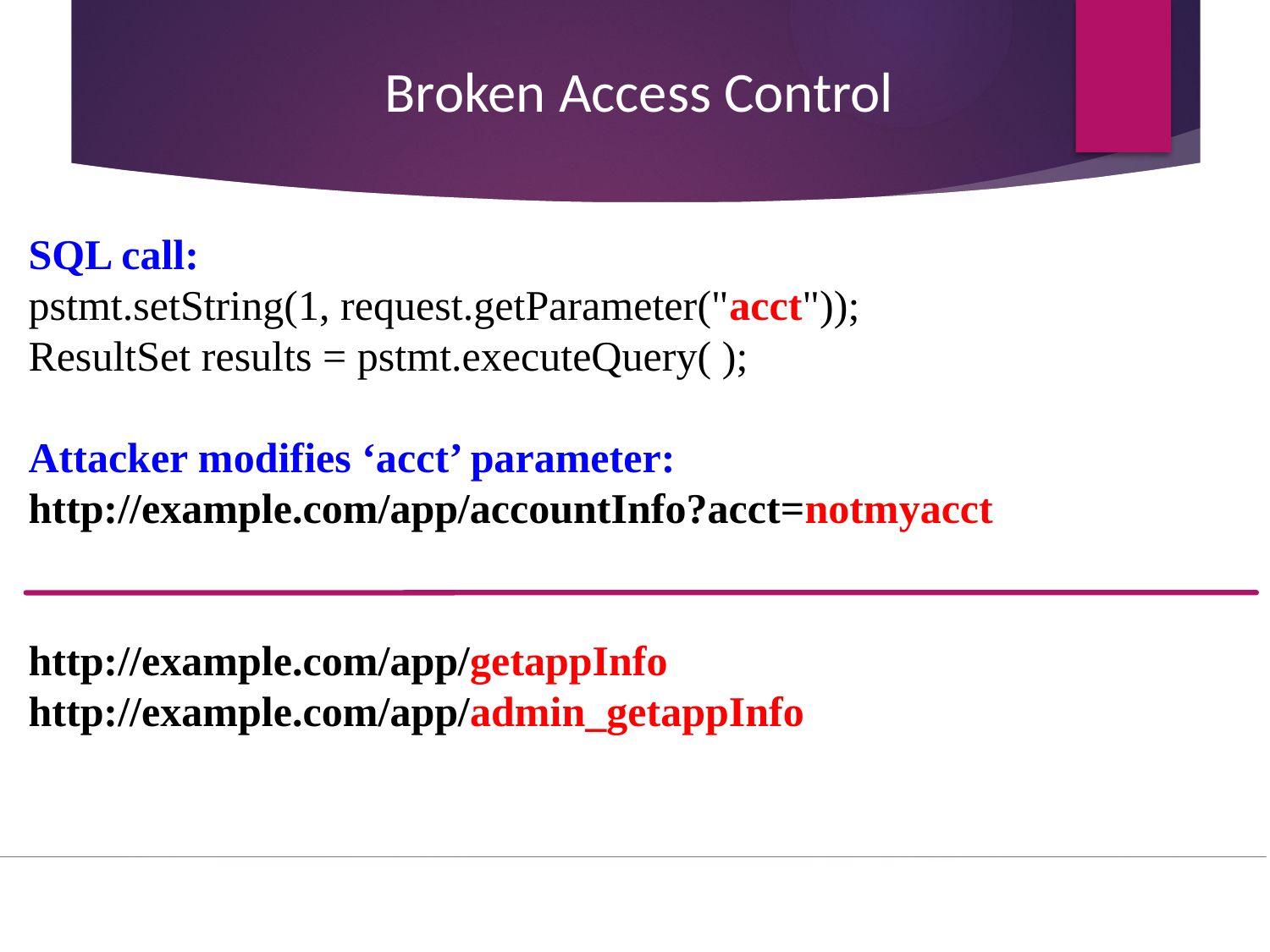

# Broken Access Control
SQL call:
pstmt.setString(1, request.getParameter("acct"));
ResultSet results = pstmt.executeQuery( );

Attacker modifies ‘acct’ parameter:
http://example.com/app/accountInfo?acct=notmyacct

http://example.com/app/getappInfo
http://example.com/app/admin_getappInfo